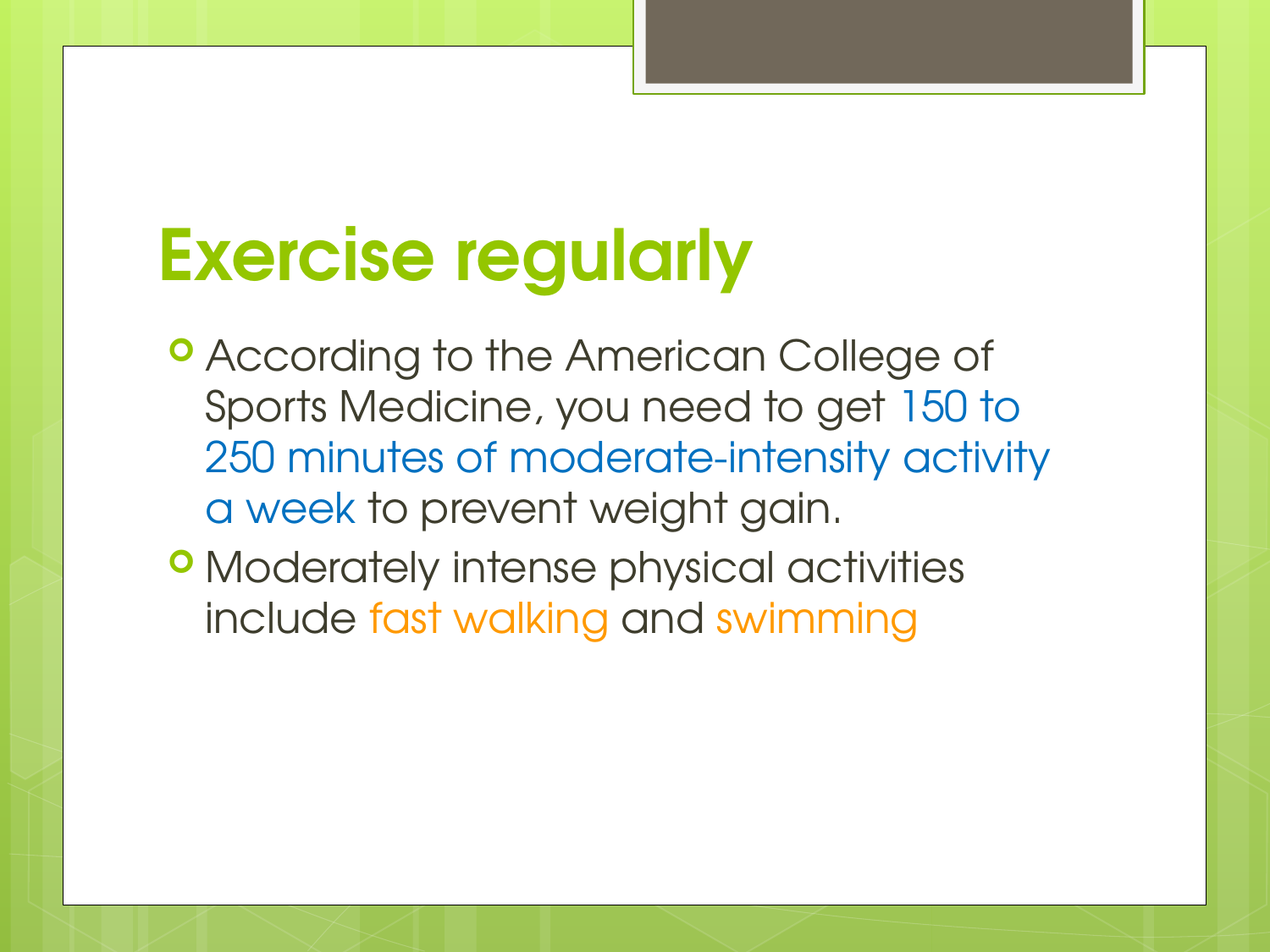

# Exercise regularly
According to the American College of Sports Medicine, you need to get 150 to 250 minutes of moderate-intensity activity a week to prevent weight gain.
Moderately intense physical activities include fast walking and swimming